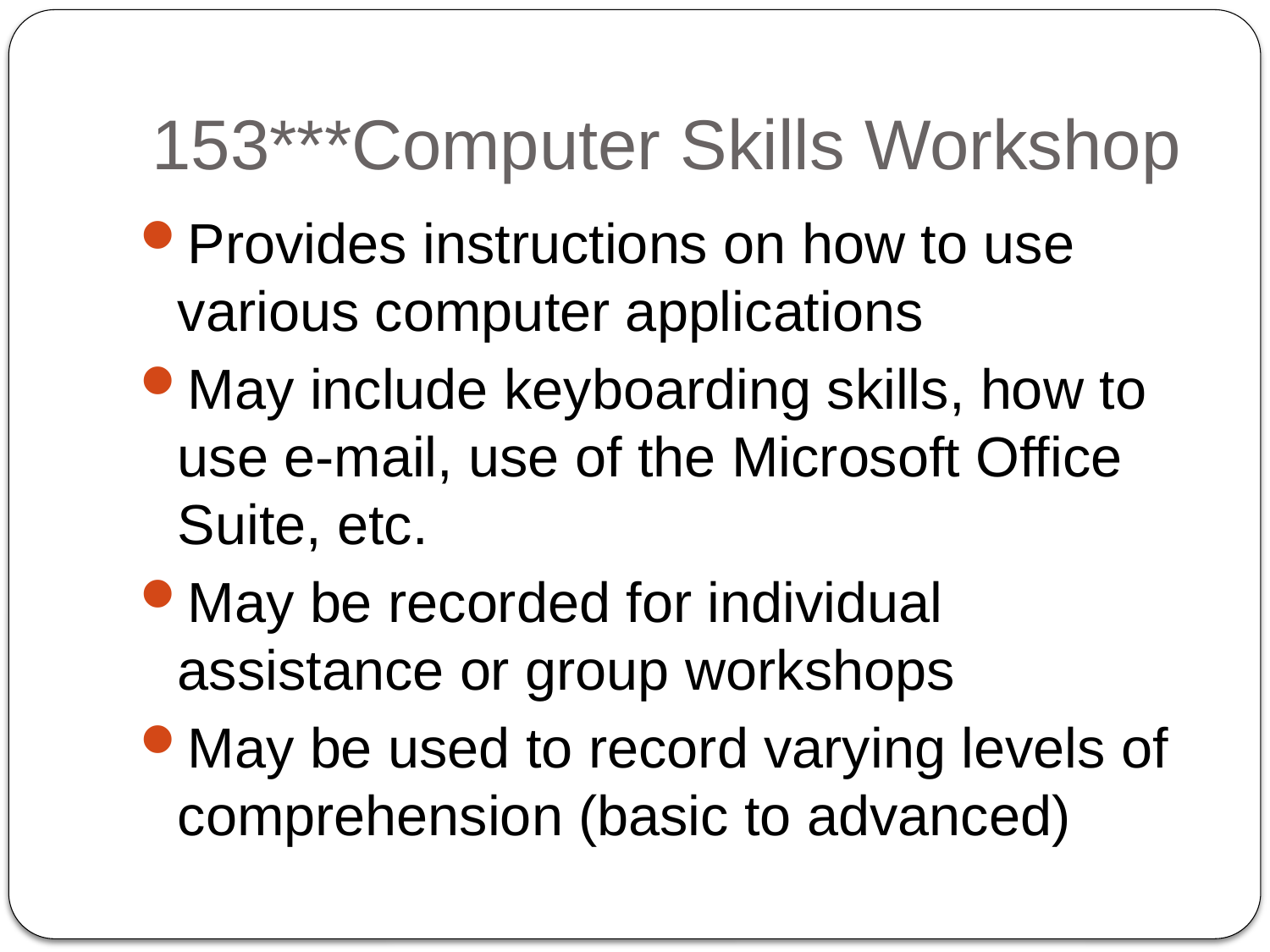

# 153***Computer Skills Workshop
Provides instructions on how to use various computer applications
May include keyboarding skills, how to use e-mail, use of the Microsoft Office Suite, etc.
May be recorded for individual assistance or group workshops
May be used to record varying levels of comprehension (basic to advanced)